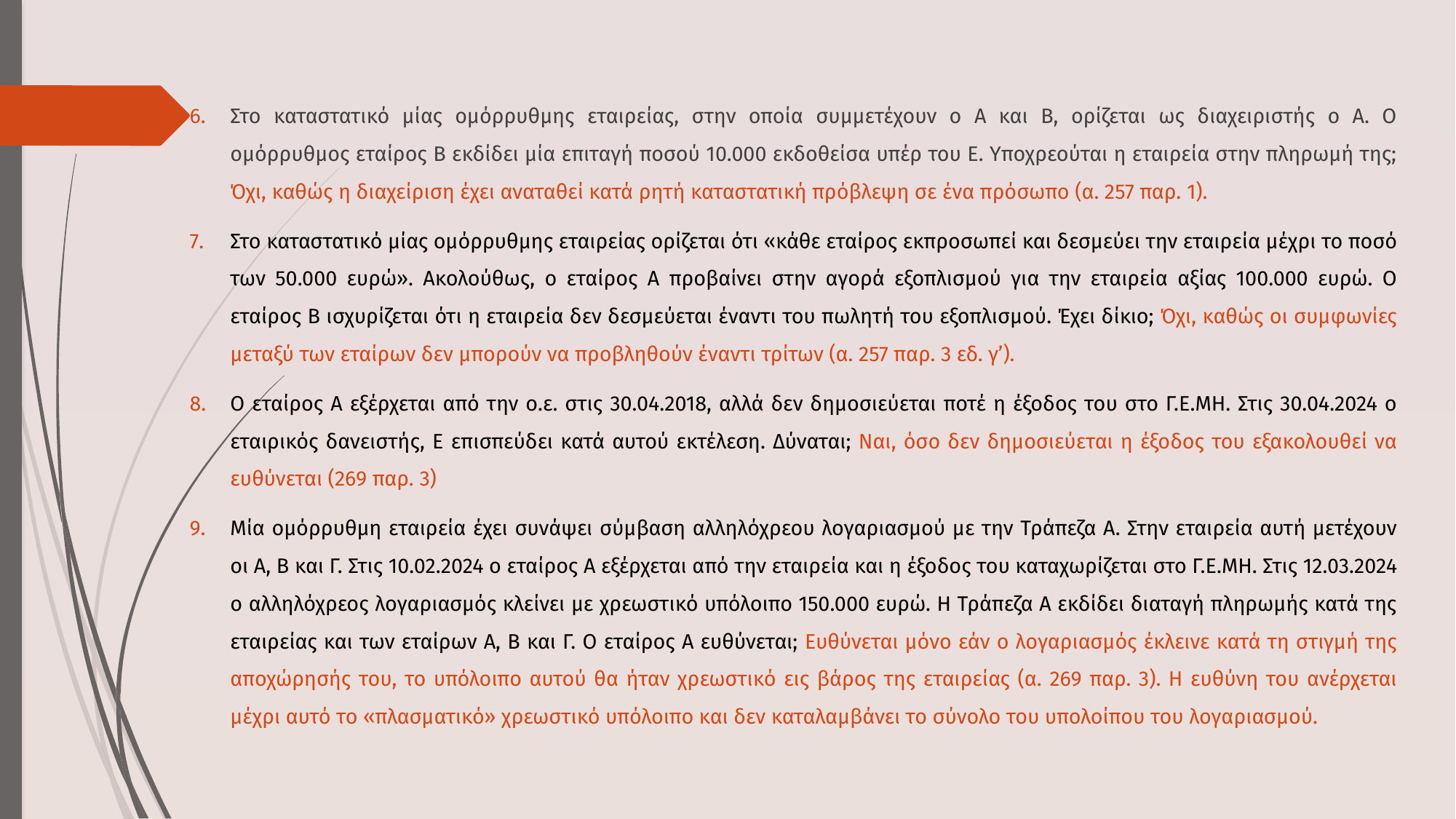

Στο καταστατικό μίας ομόρρυθμης εταιρείας, στην οποία συμμετέχουν ο Α και Β, ορίζεται ως διαχειριστής ο Α. Ο ομόρρυθμος εταίρος Β εκδίδει μία επιταγή ποσού 10.000 εκδοθείσα υπέρ του Ε. Υποχρεούται η εταιρεία στην πληρωμή της; Όχι, καθώς η διαχείριση έχει αναταθεί κατά ρητή καταστατική πρόβλεψη σε ένα πρόσωπο (α. 257 παρ. 1).
Στο καταστατικό μίας ομόρρυθμης εταιρείας ορίζεται ότι «κάθε εταίρος εκπροσωπεί και δεσμεύει την εταιρεία μέχρι το ποσό των 50.000 ευρώ». Ακολούθως, ο εταίρος Α προβαίνει στην αγορά εξοπλισμού για την εταιρεία αξίας 100.000 ευρώ. Ο εταίρος Β ισχυρίζεται ότι η εταιρεία δεν δεσμεύεται έναντι του πωλητή του εξοπλισμού. Έχει δίκιο; Όχι, καθώς οι συμφωνίες μεταξύ των εταίρων δεν μπορούν να προβληθούν έναντι τρίτων (α. 257 παρ. 3 εδ. γ’).
Ο εταίρος Α εξέρχεται από την ο.ε. στις 30.04.2018, αλλά δεν δημοσιεύεται ποτέ η έξοδος του στο Γ.Ε.ΜΗ. Στις 30.04.2024 ο εταιρικός δανειστής, Ε επισπεύδει κατά αυτού εκτέλεση. Δύναται; Ναι, όσο δεν δημοσιεύεται η έξοδος του εξακολουθεί να ευθύνεται (269 παρ. 3)
Μία ομόρρυθμη εταιρεία έχει συνάψει σύμβαση αλληλόχρεου λογαριασμού με την Τράπεζα Α. Στην εταιρεία αυτή μετέχουν οι Α, Β και Γ. Στις 10.02.2024 ο εταίρος Α εξέρχεται από την εταιρεία και η έξοδος του καταχωρίζεται στο Γ.Ε.ΜΗ. Στις 12.03.2024 ο αλληλόχρεος λογαριασμός κλείνει με χρεωστικό υπόλοιπο 150.000 ευρώ. Η Τράπεζα Α εκδίδει διαταγή πληρωμής κατά της εταιρείας και των εταίρων Α, Β και Γ. Ο εταίρος Α ευθύνεται; Ευθύνεται μόνο εάν ο λογαριασμός έκλεινε κατά τη στιγμή της αποχώρησής του, το υπόλοιπο αυτού θα ήταν χρεωστικό εις βάρος της εταιρείας (α. 269 παρ. 3). Η ευθύνη του ανέρχεται μέχρι αυτό το «πλασματικό» χρεωστικό υπόλοιπο και δεν καταλαμβάνει το σύνολο του υπολοίπου του λογαριασμού.